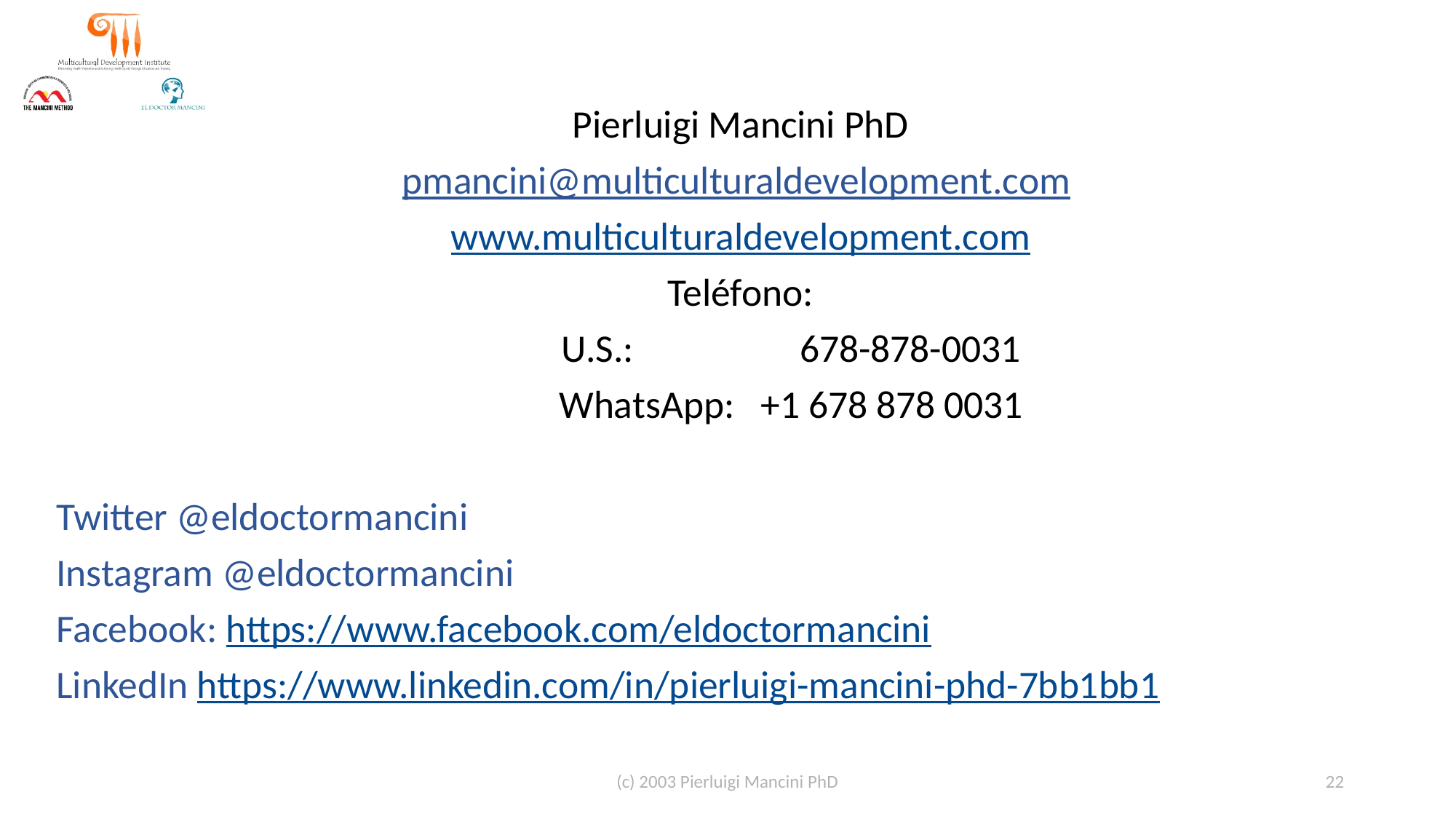

Pierluigi Mancini PhD
pmancini@multiculturaldevelopment.com
www.multiculturaldevelopment.com
Teléfono:
	U.S.:                   678-878-0031
	WhatsApp:   +1 678 878 0031

Twitter @eldoctormancini
Instagram @eldoctormancini
Facebook: https://www.facebook.com/eldoctormancini
LinkedIn https://www.linkedin.com/in/pierluigi-mancini-phd-7bb1bb1

(c) 2003 Pierluigi Mancini PhD
22